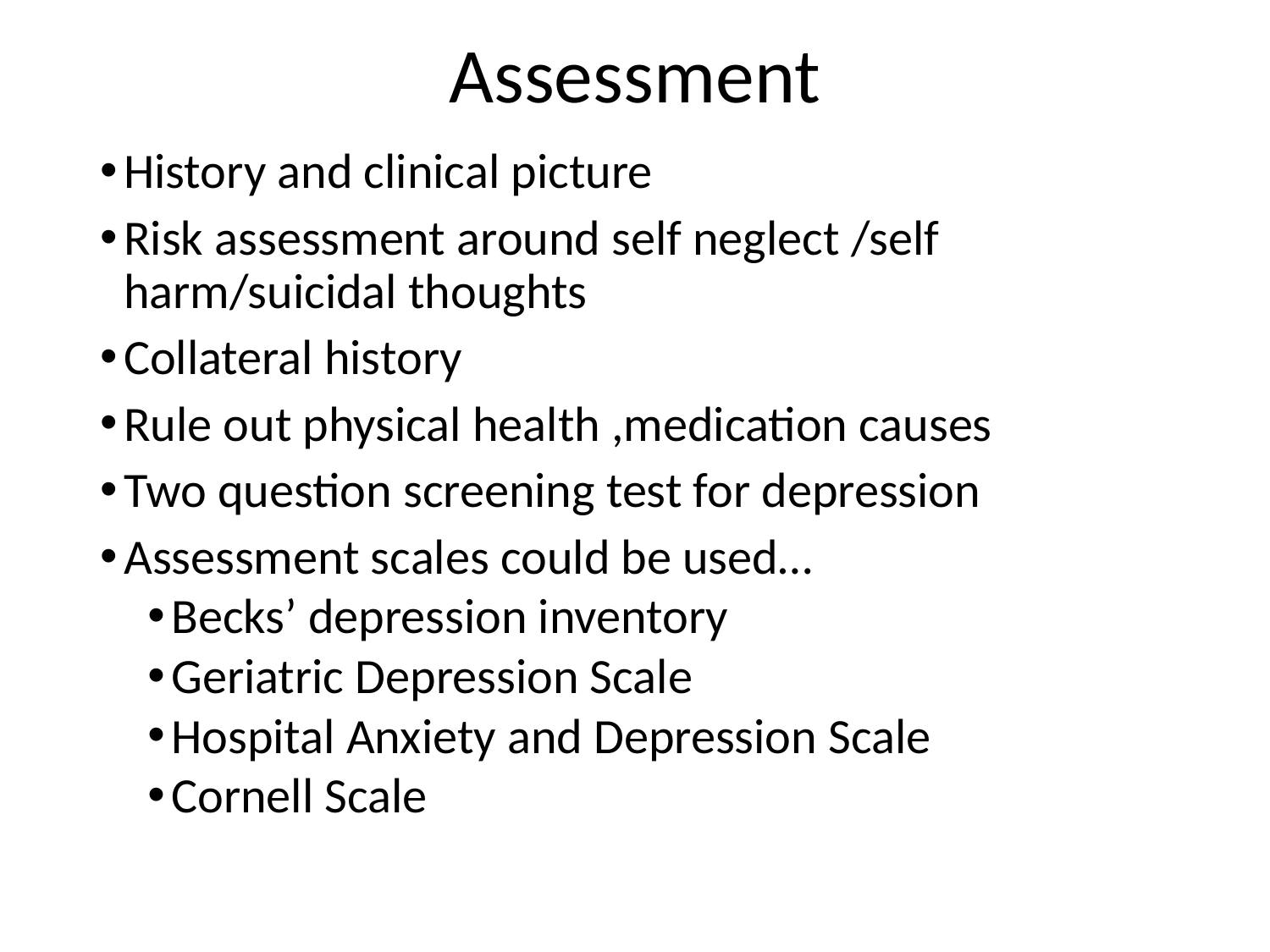

# Assessment

History and clinical picture
Risk assessment around self neglect /self harm/suicidal thoughts
Collateral history
Rule out physical health ,medication causes
Two question screening test for depression
Assessment scales could be used…
Becks’ depression inventory
Geriatric Depression Scale
Hospital Anxiety and Depression Scale
Cornell Scale